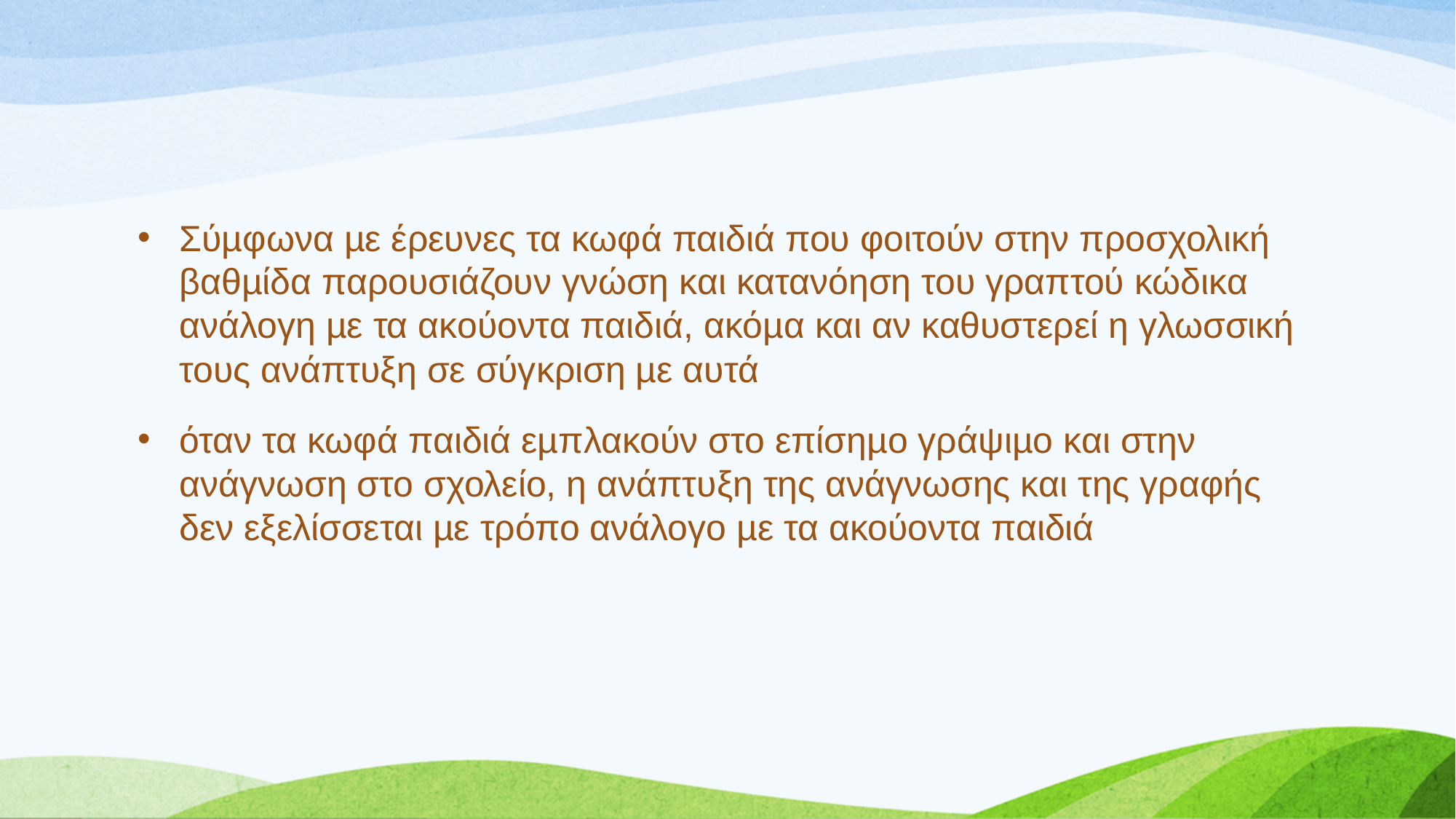

#
Σύµφωνα µε έρευνες τα κωφά παιδιά που φοιτούν στην προσχολική βαθµίδα παρουσιάζουν γνώση και κατανόηση του γραπτού κώδικα ανάλογη µε τα ακούοντα παιδιά, ακόµα και αν καθυστερεί η γλωσσική τους ανάπτυξη σε σύγκριση µε αυτά
όταν τα κωφά παιδιά εµπλακούν στο επίσηµο γράψιµο και στην ανάγνωση στο σχολείο, η ανάπτυξη της ανάγνωσης και της γραφής δεν εξελίσσεται µε τρόπο ανάλογο µε τα ακούοντα παιδιά